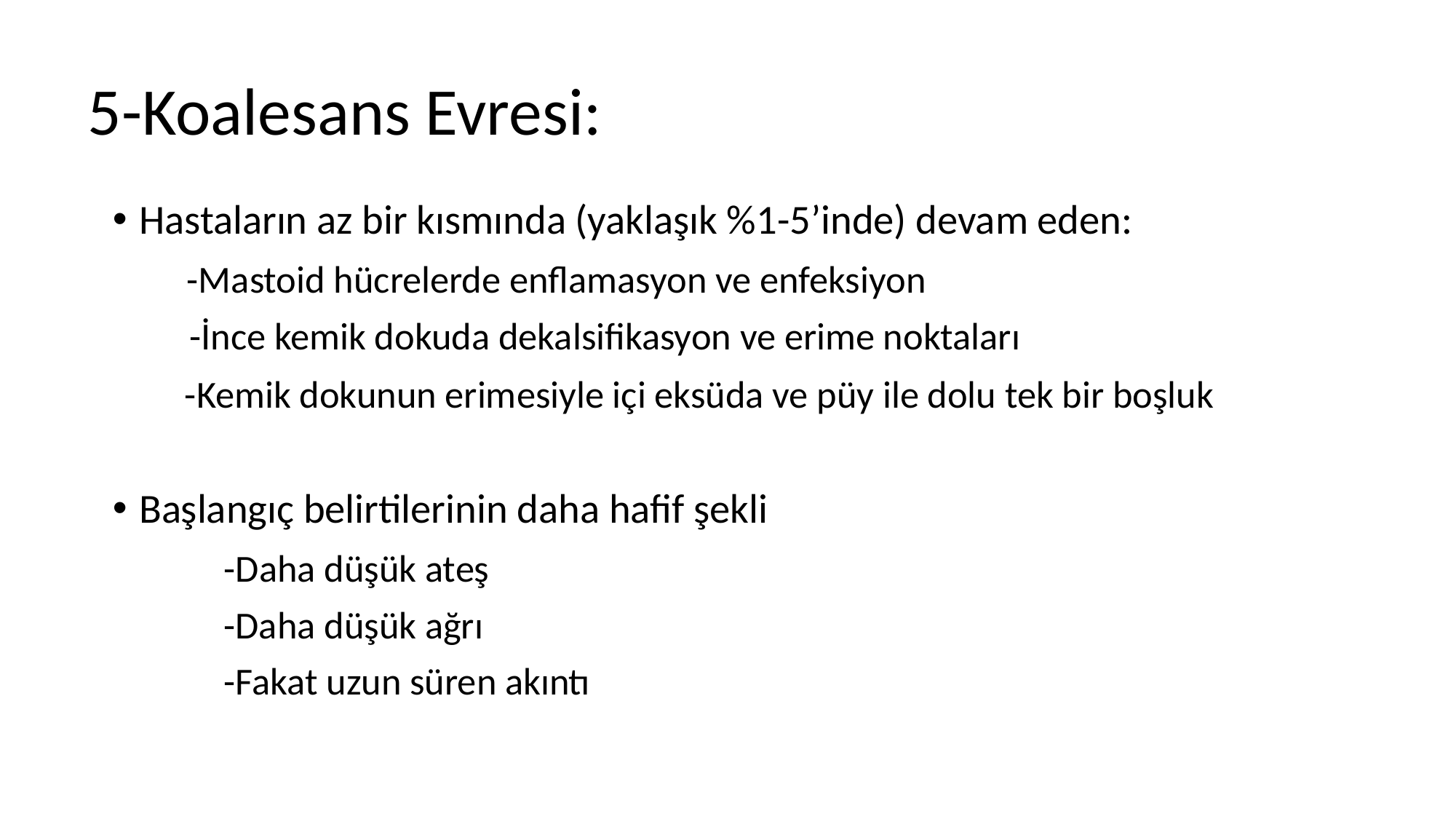

# 5-Koalesans Evresi:
Hastaların az bir kısmında (yaklaşık %1-5’inde) devam eden:
        -Mastoid hücrelerde enflamasyon ve enfeksiyon
         -İnce kemik dokuda dekalsifikasyon ve erime noktaları
        -Kemik dokunun erimesiyle içi eksüda ve püy ile dolu tek bir boşluk

Başlangıç belirtilerinin daha hafif şekli
            -Daha düşük ateş
             -Daha düşük ağrı
             -Fakat uzun süren akıntı